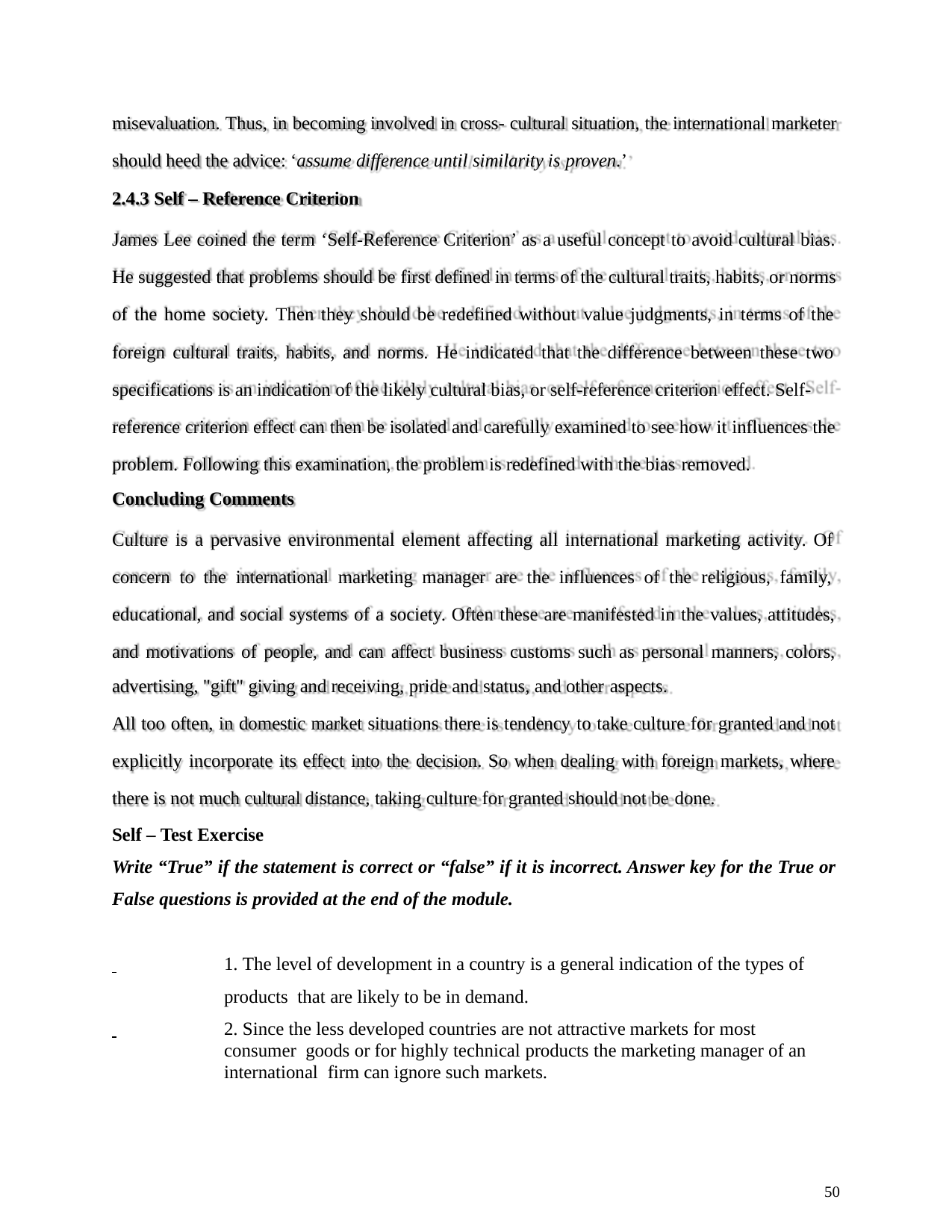

misevaluation. Thus, in becoming involved in cross- cultural situation, the international marketer
should heed the advice: ‘assume difference until similarity is proven.’
2.4.3 Self – Reference Criterion
James Lee coined the term ‘Self-Reference Criterion’ as a useful concept to avoid cultural bias.  He suggested that problems should be first defined in terms of the cultural traits, habits, or norms  of the home society. Then they should be redefined without value judgments, in terms of the  foreign cultural traits, habits, and norms. He indicated that the difference between these two  specifications is an indication of the likely cultural bias, or self-reference criterion effect. Self-
reference criterion effect can then be isolated and carefully examined to see how it influences the  problem. Following this examination, the problem is redefined with the bias removed.
Concluding Comments
Culture is a pervasive environmental element affecting all international marketing activity. Of  concern to the international marketing manager are the influences of the religious, family,  educational, and social systems of a society. Often these are manifested in the values, attitudes,  and motivations of people, and can affect business customs such as personal manners, colors,
advertising, "gift" giving and receiving, pride and status, and other aspects.
All too often, in domestic market situations there is tendency to take culture for granted and not  explicitly incorporate its effect into the decision. So when dealing with foreign markets, where  there is not much cultural distance, taking culture for granted should not be done.
Self – Test Exercise
Write “True” if the statement is correct or “false” if it is incorrect. Answer key for the True or  False questions is provided at the end of the module.

 	1. The level of development in a country is a general indication of the types of products  that are likely to be in demand.
 	2. Since the less developed countries are not attractive markets for most consumer  goods or for highly technical products the marketing manager of an international  firm can ignore such markets.

50